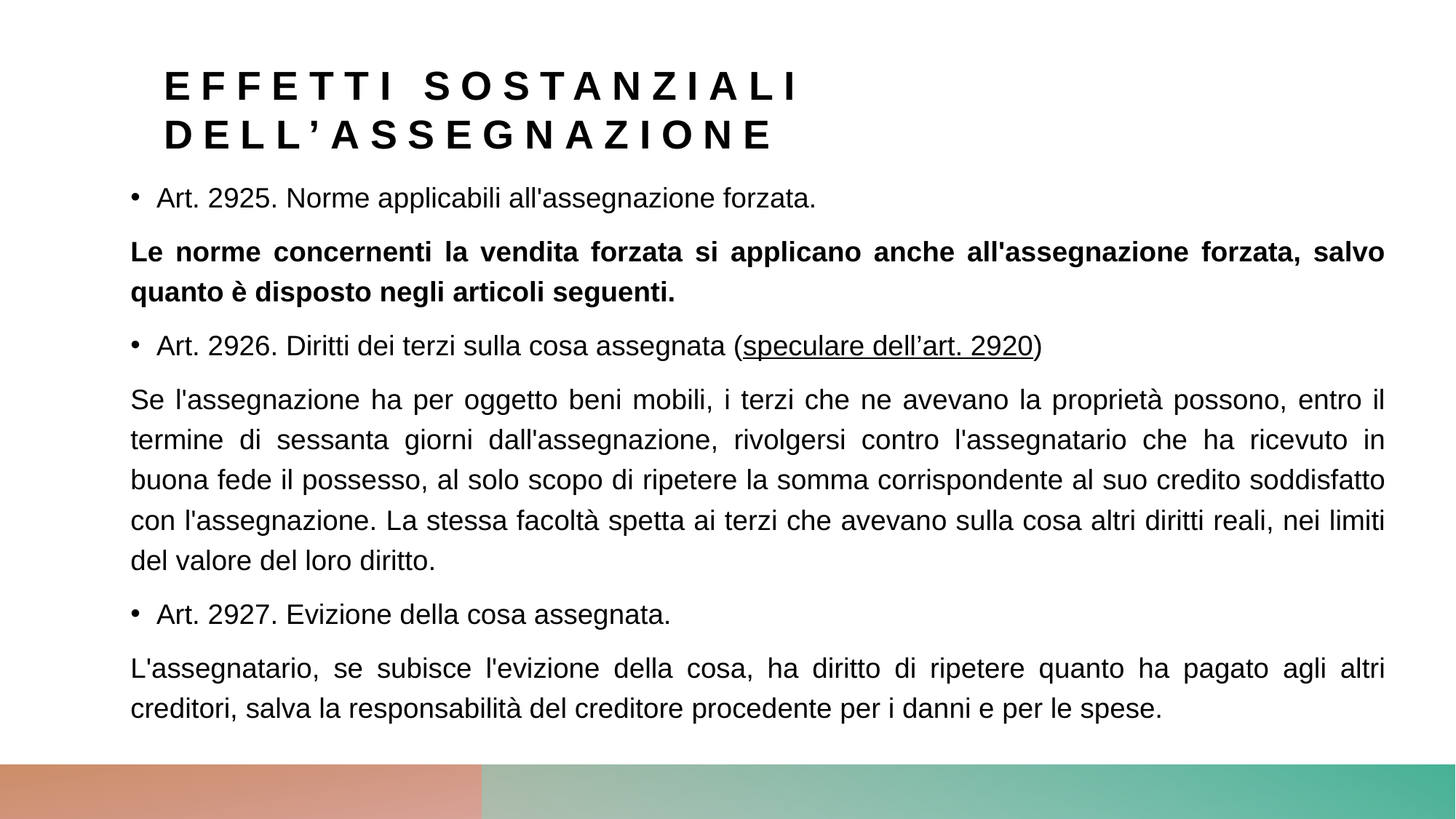

# Effetti sostanziali dell’assegnazione
Art. 2925. Norme applicabili all'assegnazione forzata.
Le norme concernenti la vendita forzata si applicano anche all'assegnazione forzata, salvo quanto è disposto negli articoli seguenti.
Art. 2926. Diritti dei terzi sulla cosa assegnata (speculare dell’art. 2920)
Se l'assegnazione ha per oggetto beni mobili, i terzi che ne avevano la proprietà possono, entro il termine di sessanta giorni dall'assegnazione, rivolgersi contro l'assegnatario che ha ricevuto in buona fede il possesso, al solo scopo di ripetere la somma corrispondente al suo credito soddisfatto con l'assegnazione. La stessa facoltà spetta ai terzi che avevano sulla cosa altri diritti reali, nei limiti del valore del loro diritto.
Art. 2927. Evizione della cosa assegnata.
L'assegnatario, se subisce l'evizione della cosa, ha diritto di ripetere quanto ha pagato agli altri creditori, salva la responsabilità del creditore procedente per i danni e per le spese.